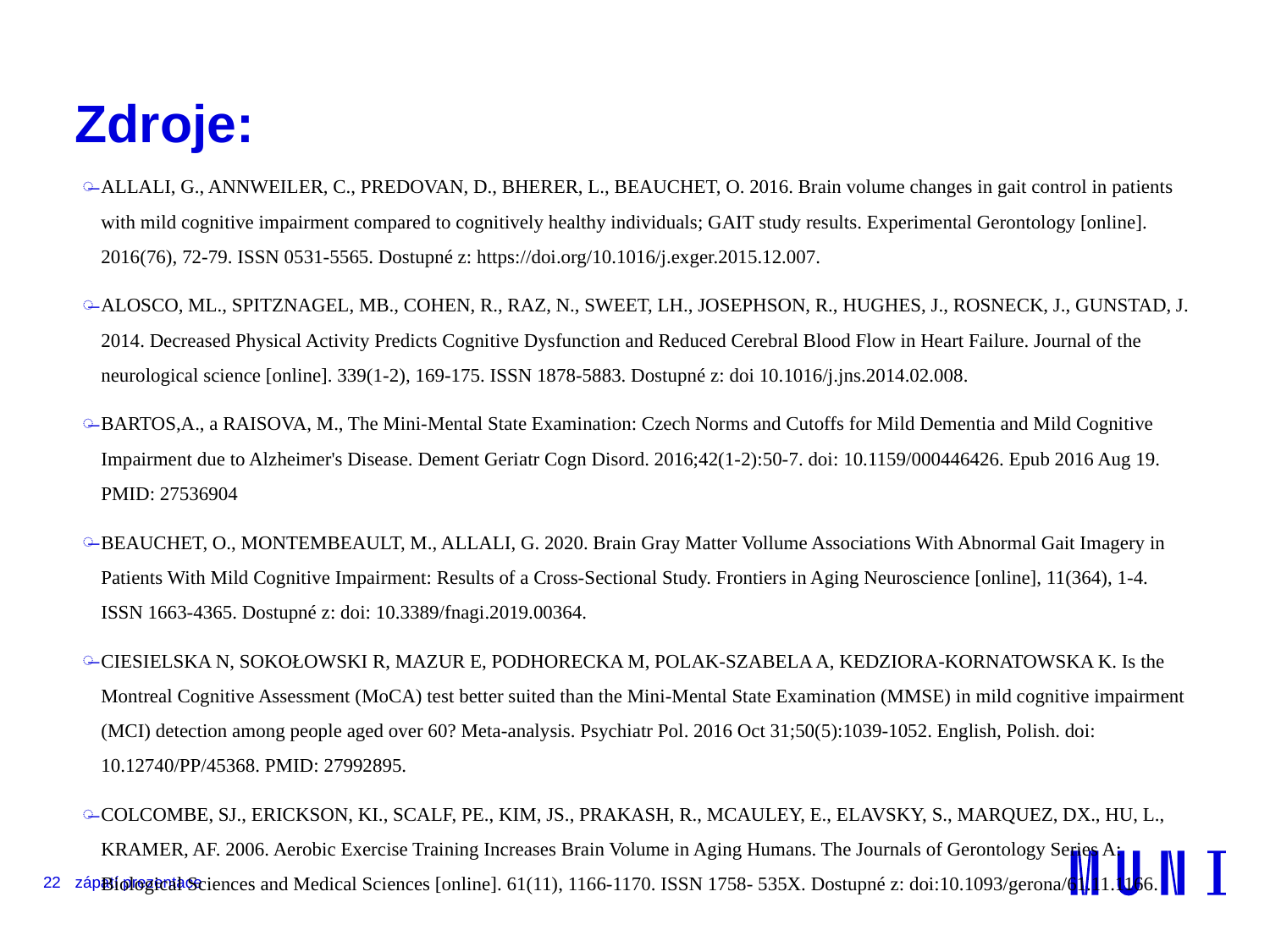

# Zdroje:
ALLALI, G., ANNWEILER, C., PREDOVAN, D., BHERER, L., BEAUCHET, O. 2016. Brain volume changes in gait control in patients with mild cognitive impairment compared to cognitively healthy individuals; GAIT study results. Experimental Gerontology [online]. 2016(76), 72-79. ISSN 0531-5565. Dostupné z: https://doi.org/10.1016/j.exger.2015.12.007.
ALOSCO, ML., SPITZNAGEL, MB., COHEN, R., RAZ, N., SWEET, LH., JOSEPHSON, R., HUGHES, J., ROSNECK, J., GUNSTAD, J. 2014. Decreased Physical Activity Predicts Cognitive Dysfunction and Reduced Cerebral Blood Flow in Heart Failure. Journal of the neurological science [online]. 339(1-2), 169-175. ISSN 1878-5883. Dostupné z: doi 10.1016/j.jns.2014.02.008.
BARTOS,A., a RAISOVA, M., The Mini-Mental State Examination: Czech Norms and Cutoffs for Mild Dementia and Mild Cognitive Impairment due to Alzheimer's Disease. Dement Geriatr Cogn Disord. 2016;42(1-2):50-7. doi: 10.1159/000446426. Epub 2016 Aug 19. PMID: 27536904
BEAUCHET, O., MONTEMBEAULT, M., ALLALI, G. 2020. Brain Gray Matter Vollume Associations With Abnormal Gait Imagery in Patients With Mild Cognitive Impairment: Results of a Cross-Sectional Study. Frontiers in Aging Neuroscience [online], 11(364), 1-4. ISSN 1663-4365. Dostupné z: doi: 10.3389/fnagi.2019.00364.
CIESIELSKA N, SOKOŁOWSKI R, MAZUR E, PODHORECKA M, POLAK-SZABELA A, KEDZIORA-KORNATOWSKA K. Is the Montreal Cognitive Assessment (MoCA) test better suited than the Mini-Mental State Examination (MMSE) in mild cognitive impairment (MCI) detection among people aged over 60? Meta-analysis. Psychiatr Pol. 2016 Oct 31;50(5):1039-1052. English, Polish. doi: 10.12740/PP/45368. PMID: 27992895.
COLCOMBE, SJ., ERICKSON, KI., SCALF, PE., KIM, JS., PRAKASH, R., MCAULEY, E., ELAVSKY, S., MARQUEZ, DX., HU, L., KRAMER, AF. 2006. Aerobic Exercise Training Increases Brain Volume in Aging Humans. The Journals of Gerontology Series A: Biological Sciences and Medical Sciences [online]. 61(11), 1166-1170. ISSN 1758- 535X. Dostupné z: doi:10.1093/gerona/61.11.1166.

22
zápatí prezentace